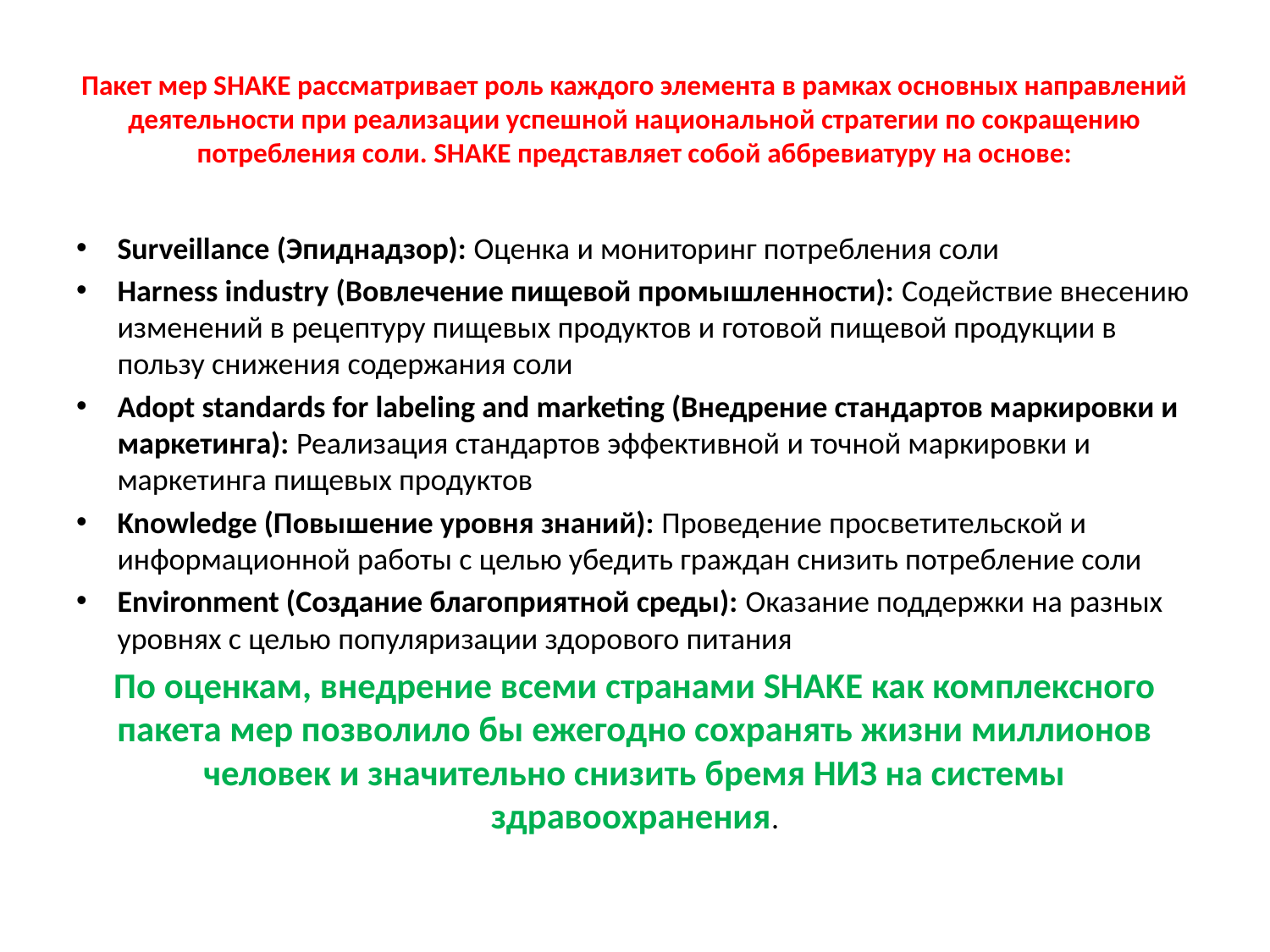

# Пакет мер SHAKE рассматривает роль каждого элемента в рамках основных направлений деятельности при реализации успешной национальной стратегии по сокращению потребления соли. SHAKE представляет собой аббревиатуру на основе:
Surveillance (Эпиднадзор): Оценка и мониторинг потребления соли
Harness industry (Вовлечение пищевой промышленности): Содействие внесению изменений в рецептуру пищевых продуктов и готовой пищевой продукции в пользу снижения содержания соли
Adopt standards for labeling and marketing (Внедрение стандартов маркировки и маркетинга): Реализация стандартов эффективной и точной маркировки и маркетинга пищевых продуктов
Knowledge (Повышение уровня знаний): Проведение просветительской и информационной работы с целью убедить граждан снизить потребление соли
Environment (Создание благоприятной среды): Оказание поддержки на разных уровнях с целью популяризации здорового питания
По оценкам, внедрение всеми странами SHAKE как комплексного пакета мер позволило бы ежегодно сохранять жизни миллионов человек и значительно снизить бремя НИЗ на системы здравоохранения.